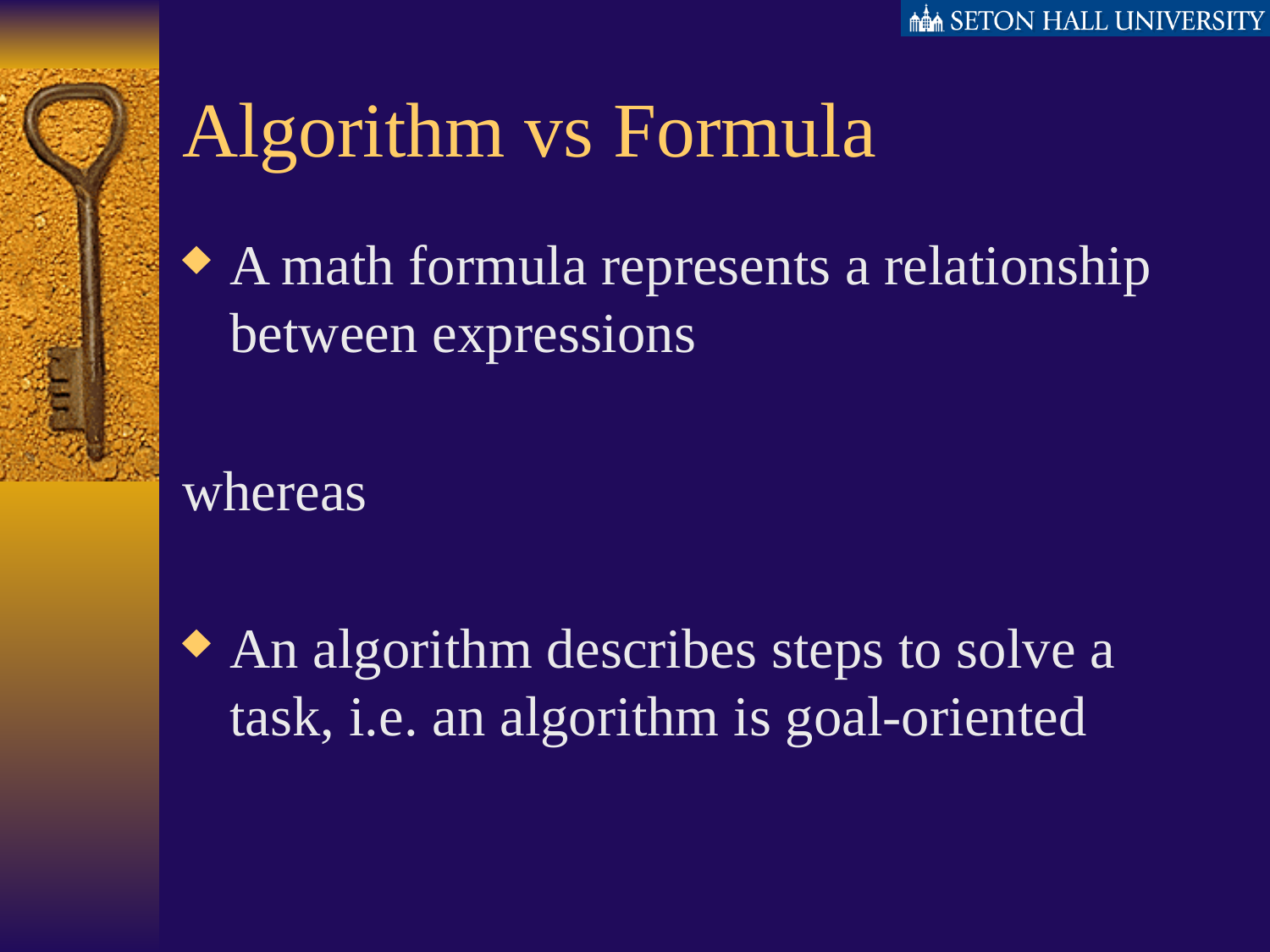

# Algorithm vs Formula
A math formula represents a relationship between expressions

whereas

An algorithm describes steps to solve a task, i.e. an algorithm is goal-oriented